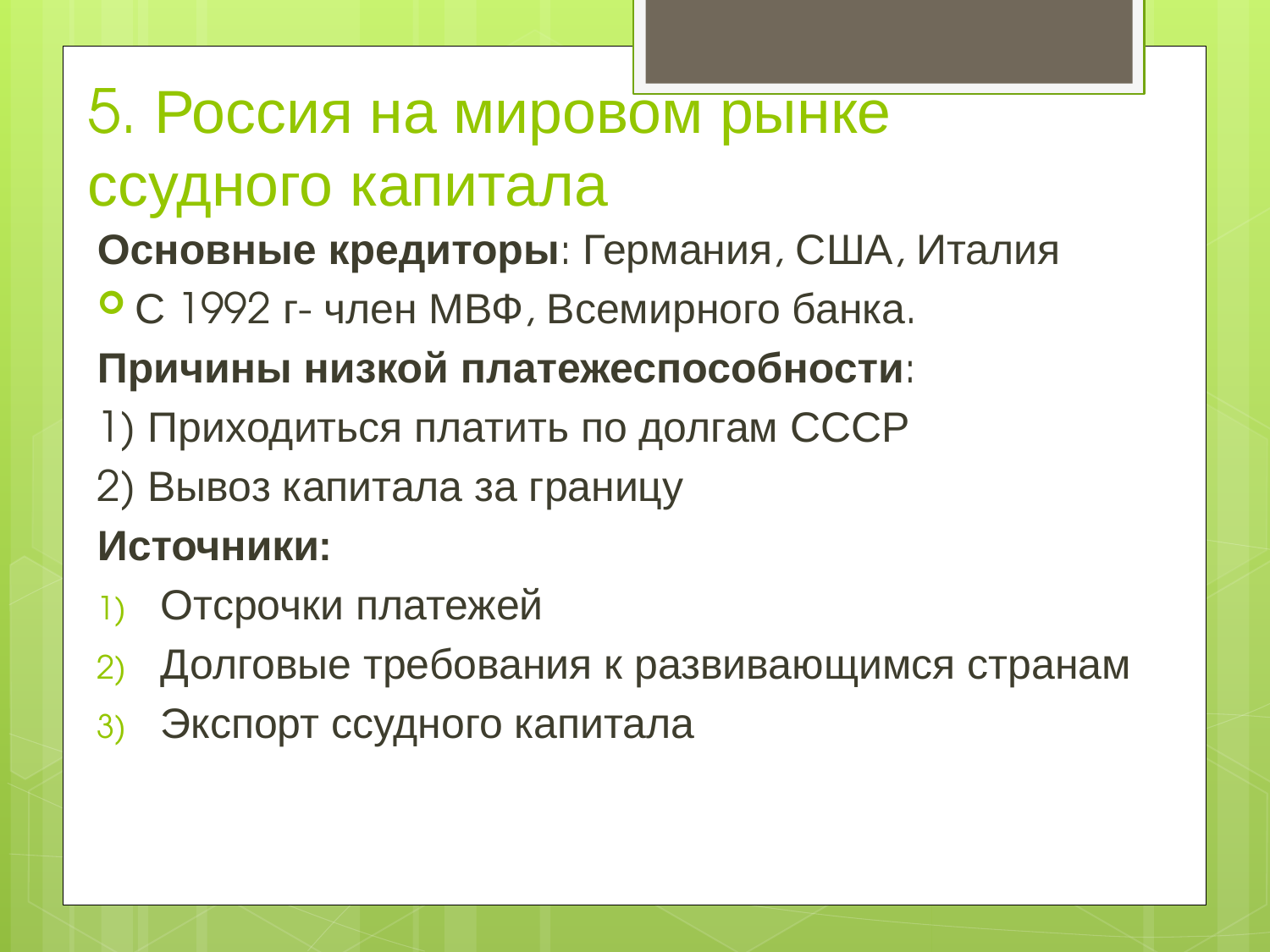

# 5. Россия на мировом рынке ссудного капитала
Основные кредиторы: Германия, США, Италия
С 1992 г- член МВФ, Всемирного банка.
Причины низкой платежеспособности:
1) Приходиться платить по долгам СССР
2) Вывоз капитала за границу
Источники:
Отсрочки платежей
Долговые требования к развивающимся странам
Экспорт ссудного капитала